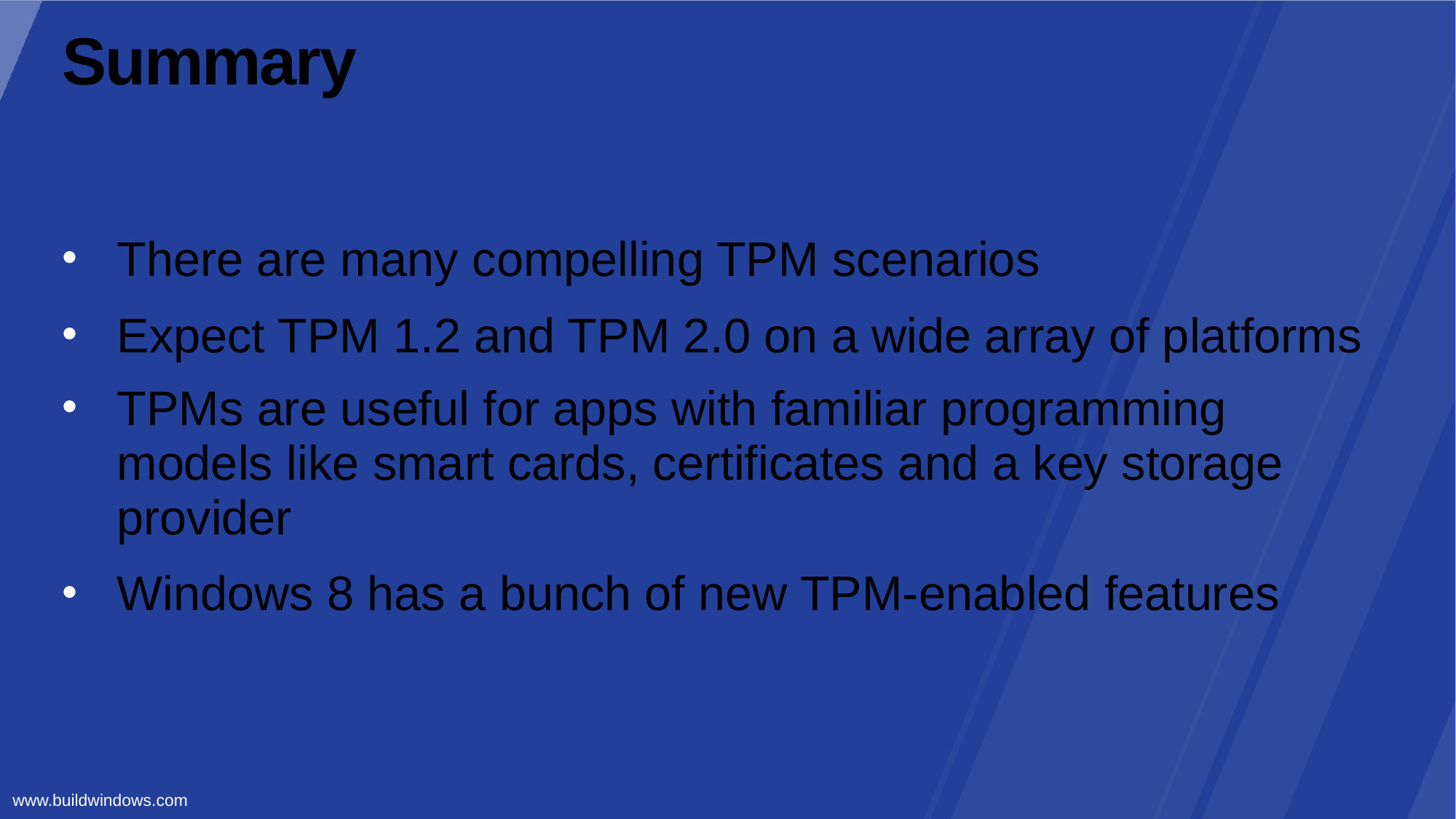

# Summary
There are many compelling TPM scenarios
Expect TPM 1.2 and TPM 2.0 on a wide array of platforms
TPMs are useful for apps with familiar programming models like smart cards, certificates and a key storage provider
Windows 8 has a bunch of new TPM-enabled features